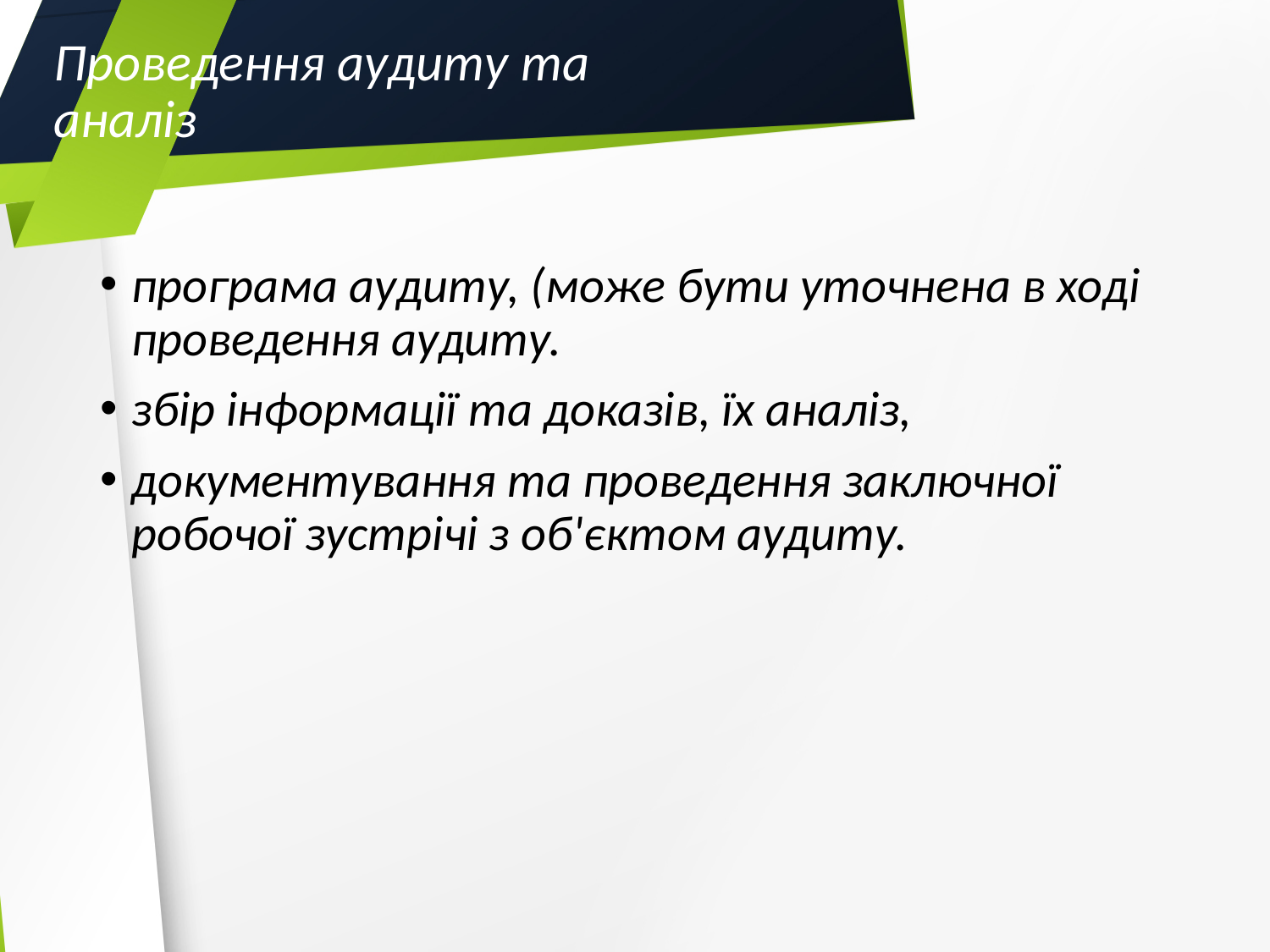

# Проведення аудиту та аналіз
програма аудиту, (може бути уточнена в ході проведення аудиту.
збір інформації та доказів, їх аналіз,
документування та проведення заключної робочої зустрічі з об'єктом аудиту.